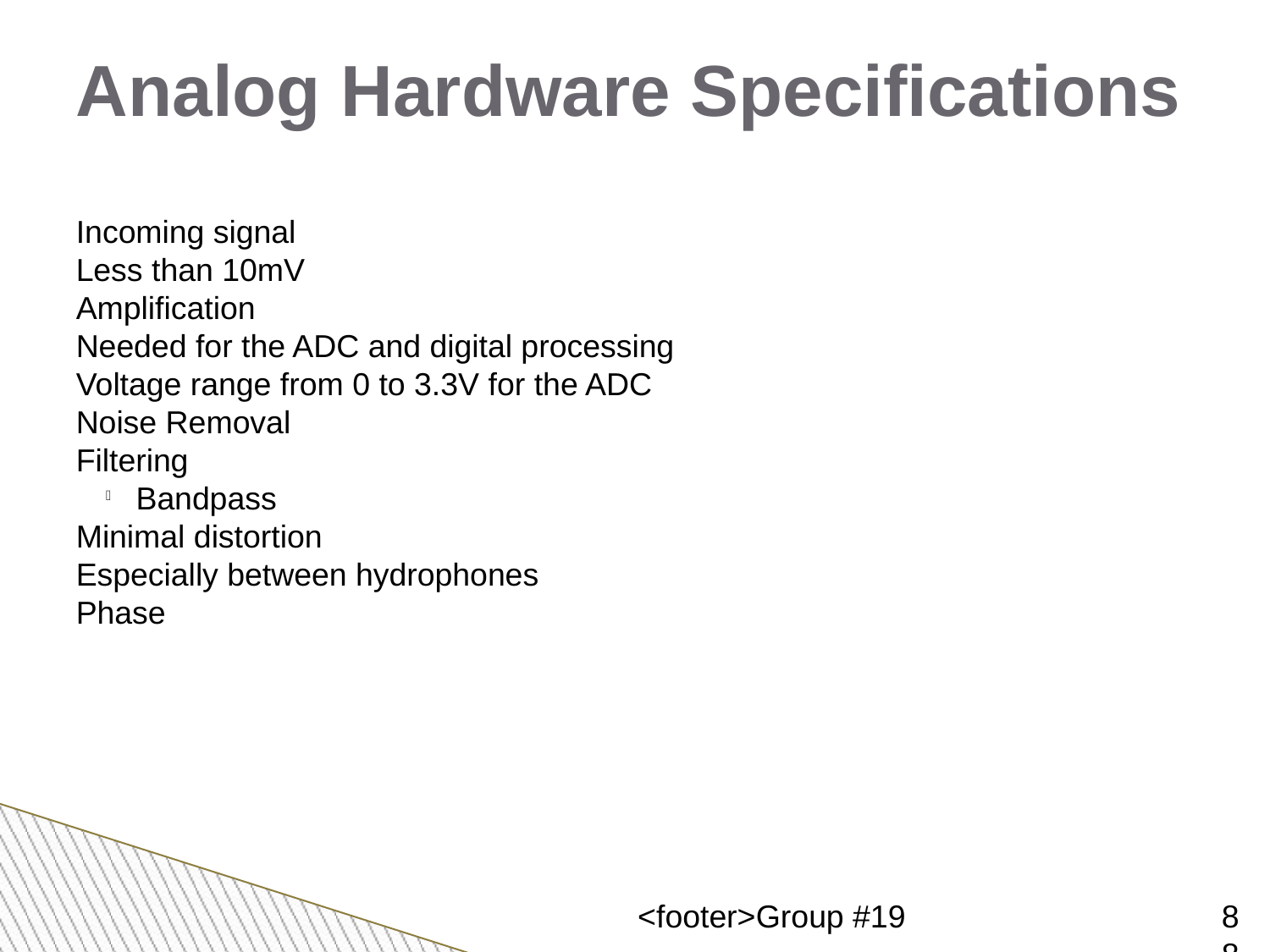

Analog Hardware Specifications
Incoming signal
Less than 10mV
Amplification
Needed for the ADC and digital processing
Voltage range from 0 to 3.3V for the ADC
Noise Removal
Filtering
Bandpass
Minimal distortion
Especially between hydrophones
Phase
<footer>Group #19
88